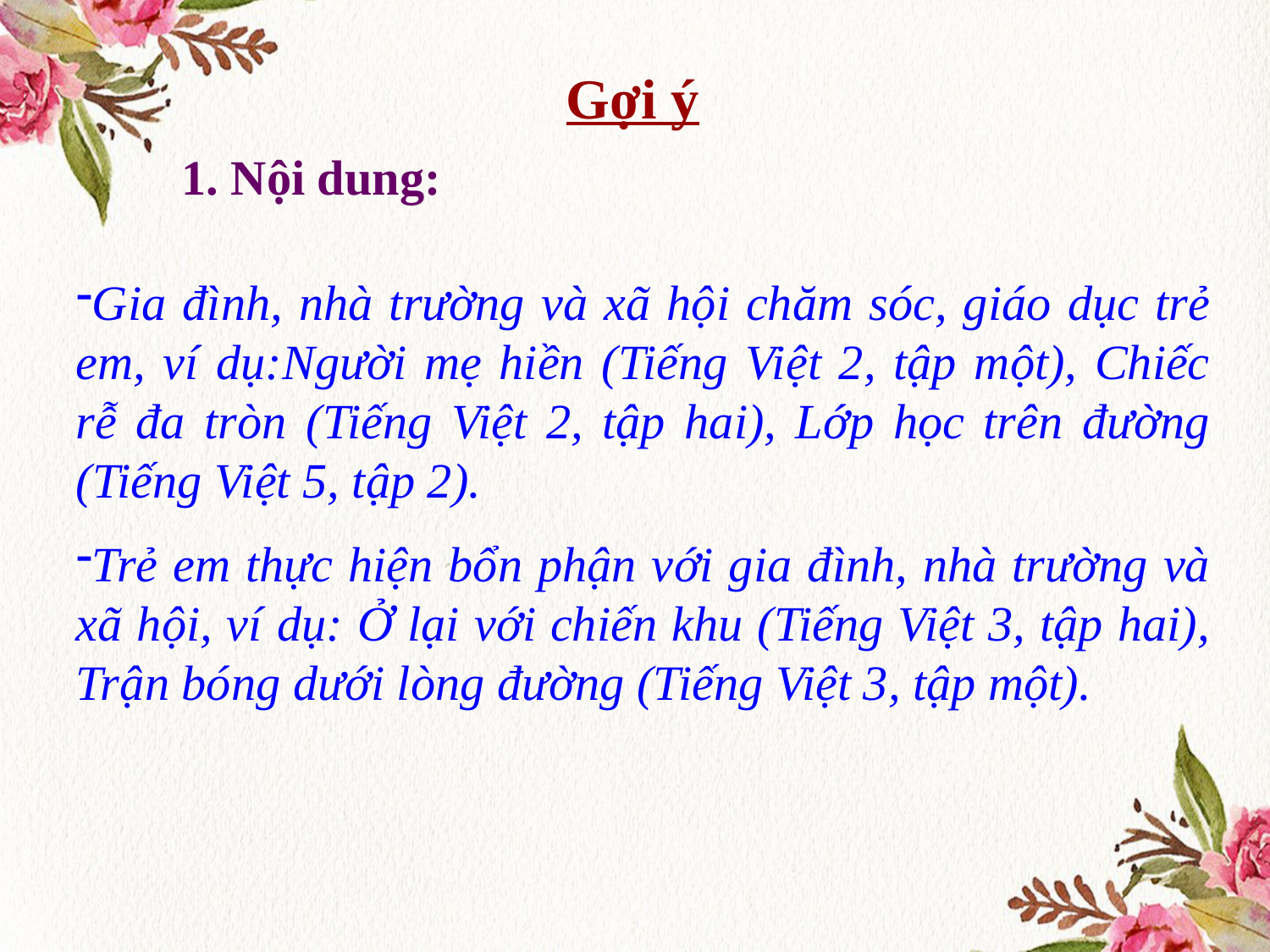

Gợi ý

1. Nội dung:
Gia đình, nhà trường và xã hội chăm sóc, giáo dục trẻ em, ví dụ:Người mẹ hiền (Tiếng Việt 2, tập một), Chiếc rễ đa tròn (Tiếng Việt 2, tập hai), Lớp học trên đường (Tiếng Việt 5, tập 2).
Trẻ em thực hiện bổn phận với gia đình, nhà trường và xã hội, ví dụ: Ở lại với chiến khu (Tiếng Việt 3, tập hai), Trận bóng dưới lòng đường (Tiếng Việt 3, tập một).